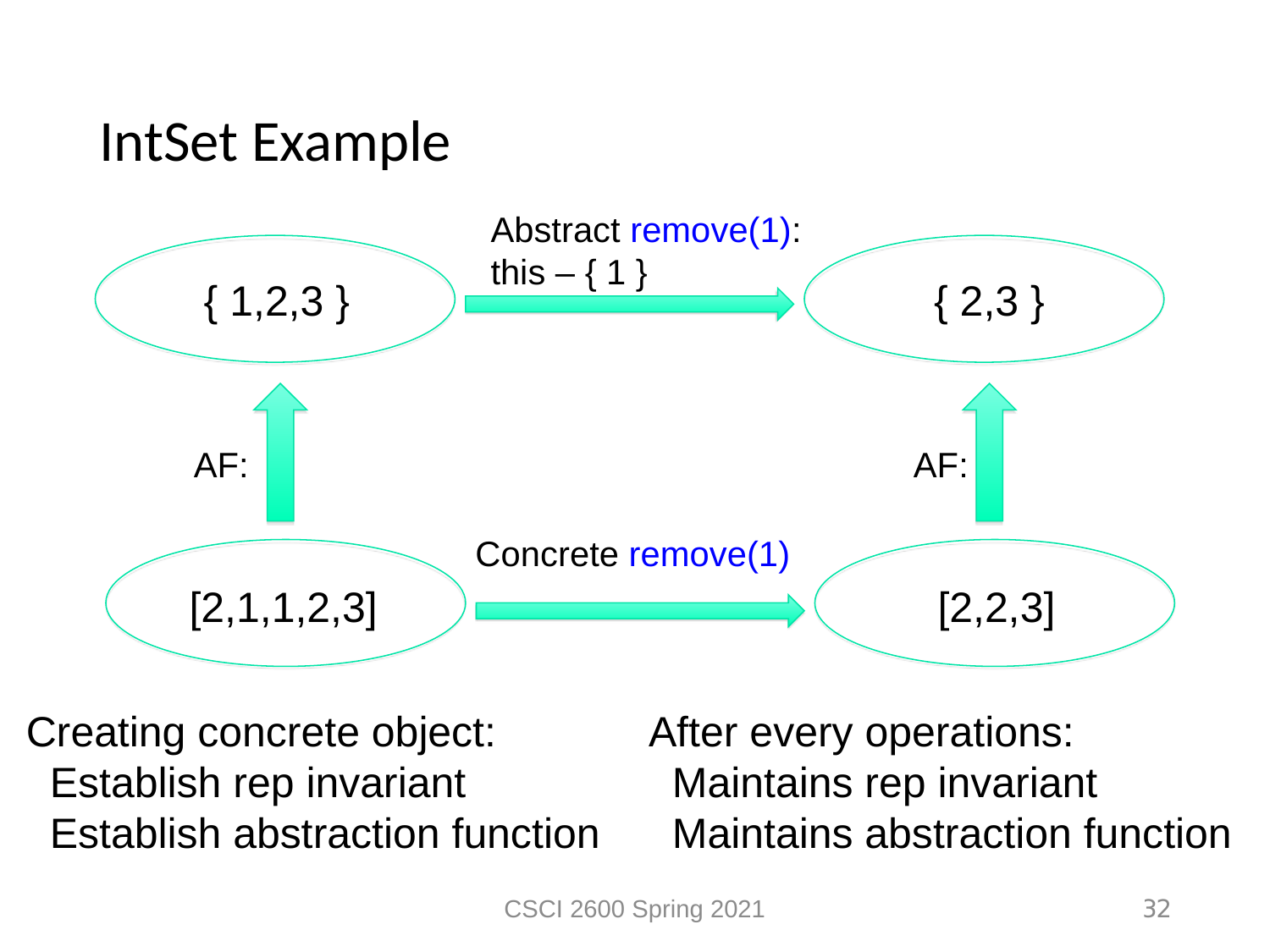

IntSet Example
Abstract remove(1):
this – { 1 }

{ 1,2,3 }
{ 2,3 }

AF:
AF:

Concrete remove(1)

[2,1,1,2,3]
[2,2,3]

Creating concrete object:
  Establish rep invariant
  Establish abstraction function
After every operations:
  Maintains rep invariant
  Maintains abstraction function
CSCI 2600 Spring 2021
32